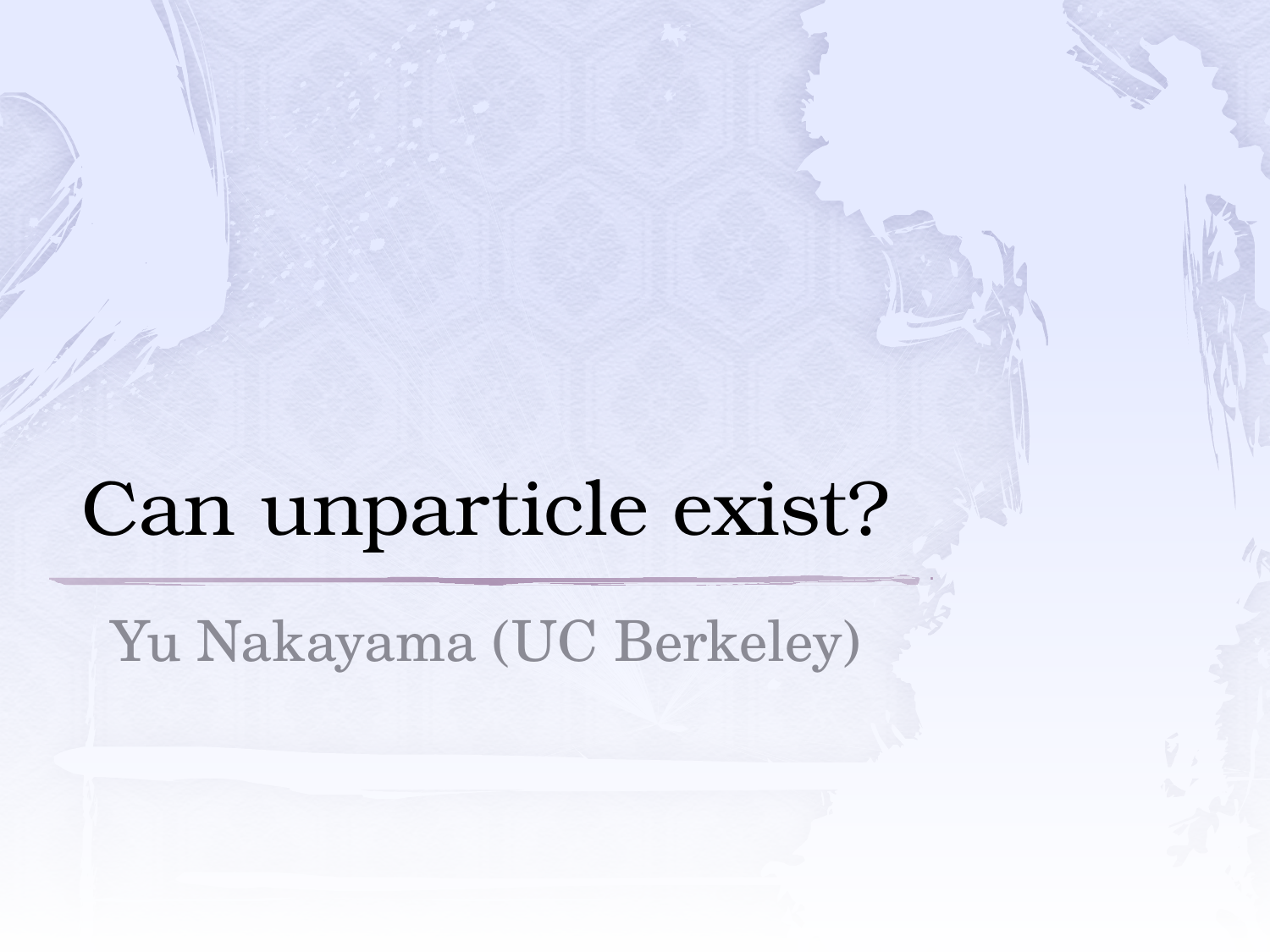

# Can unparticle exist?
Yu Nakayama (UC Berkeley)